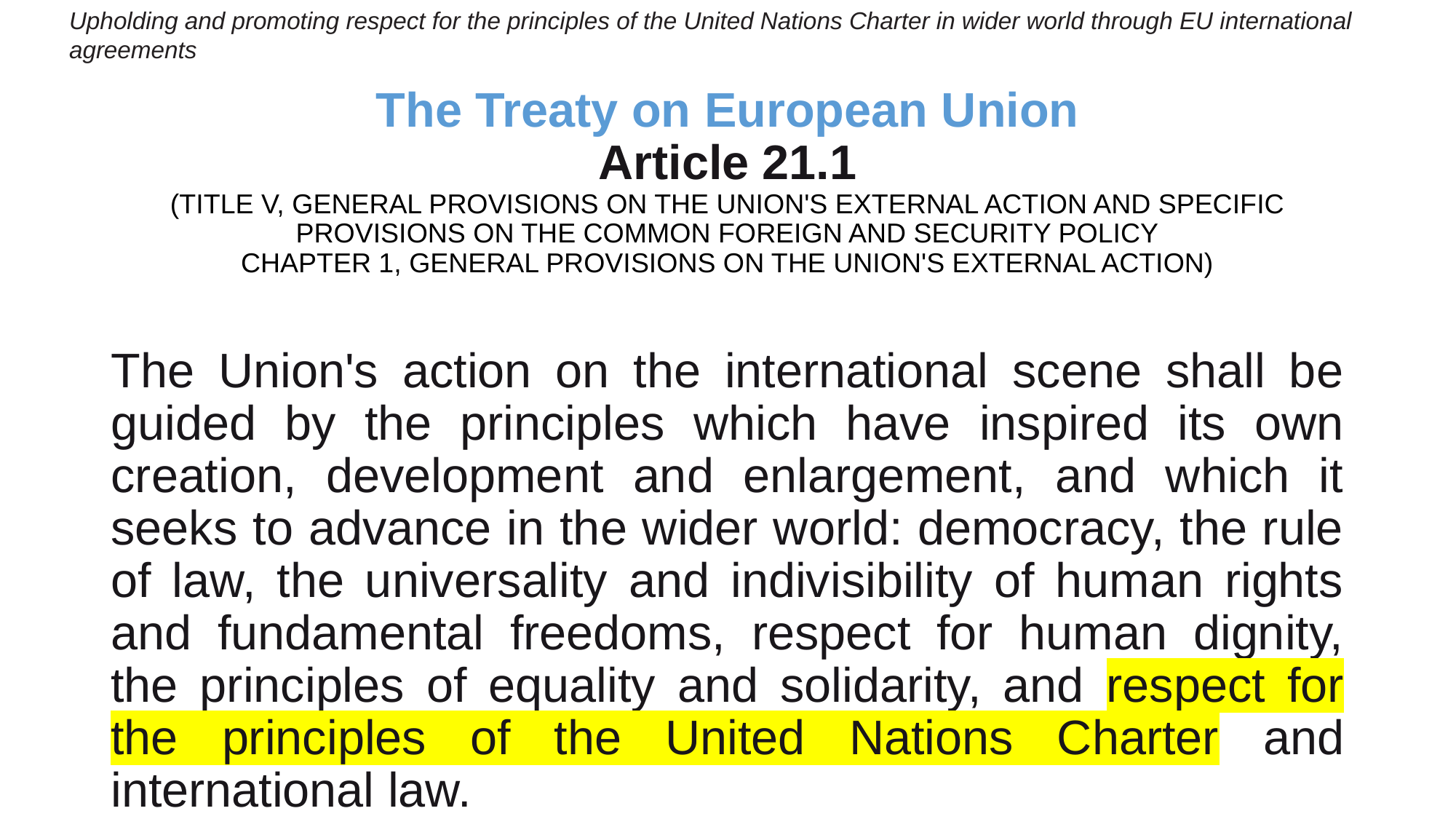

Upholding and promoting respect for the principles of the United Nations Charter in wider world through EU international agreements
# The Treaty on European Union Article 21.1 (TITLE V, GENERAL PROVISIONS ON THE UNION'S EXTERNAL ACTION AND SPECIFIC PROVISIONS ON THE COMMON FOREIGN AND SECURITY POLICY CHAPTER 1, GENERAL PROVISIONS ON THE UNION'S EXTERNAL ACTION)
The Union's action on the international scene shall be guided by the principles which have inspired its own creation, development and enlargement, and which it seeks to advance in the wider world: democracy, the rule of law, the universality and indivisibility of human rights and fundamental freedoms, respect for human dignity, the principles of equality and solidarity, and respect for the principles of the United Nations Charter and international law.